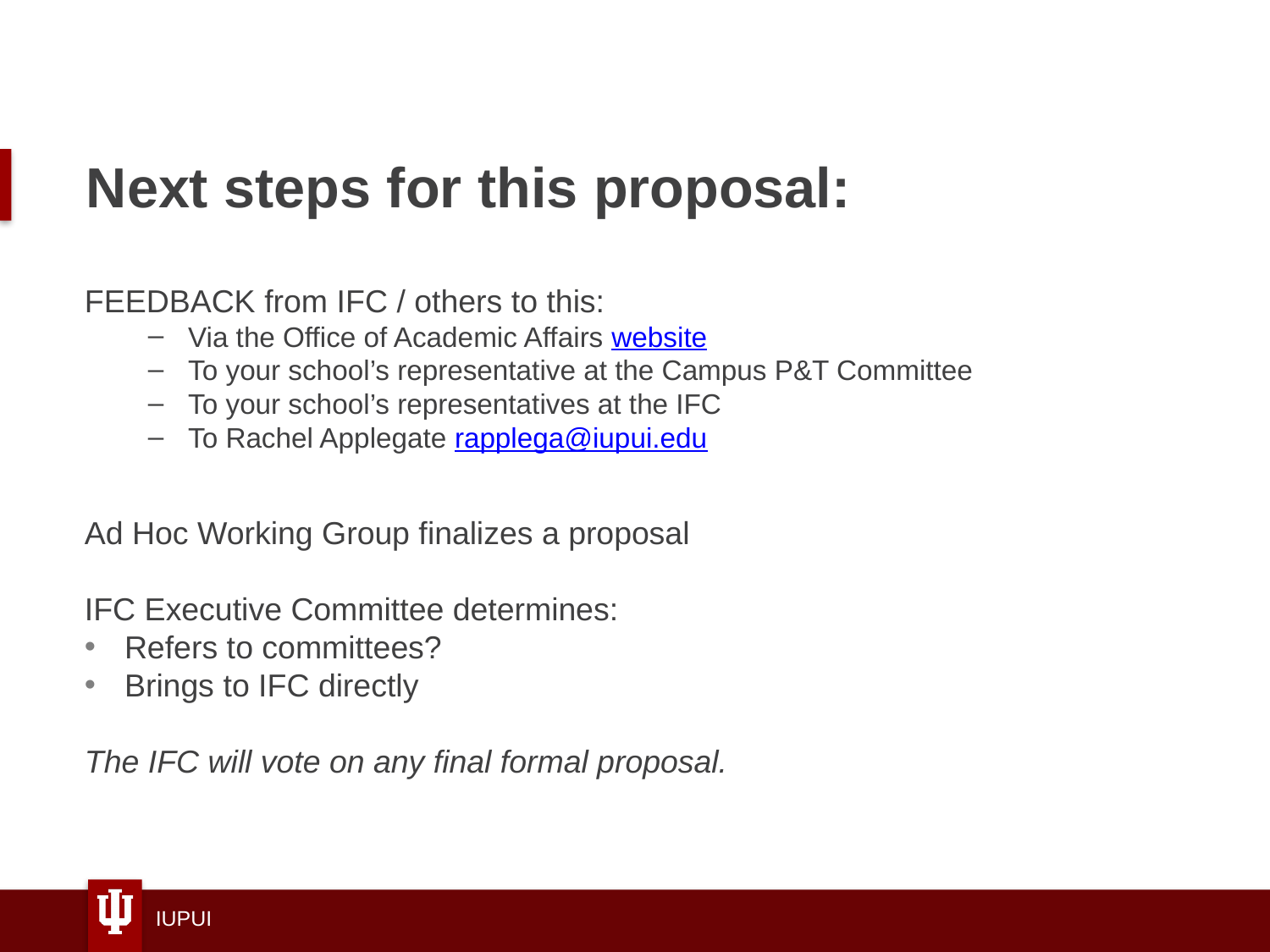

# Next steps for this proposal:
FEEDBACK from IFC / others to this:
Via the Office of Academic Affairs website
To your school’s representative at the Campus P&T Committee
To your school’s representatives at the IFC
To Rachel Applegate rapplega@iupui.edu

Ad Hoc Working Group finalizes a proposal

IFC Executive Committee determines:
Refers to committees?
Brings to IFC directly

The IFC will vote on any final formal proposal.